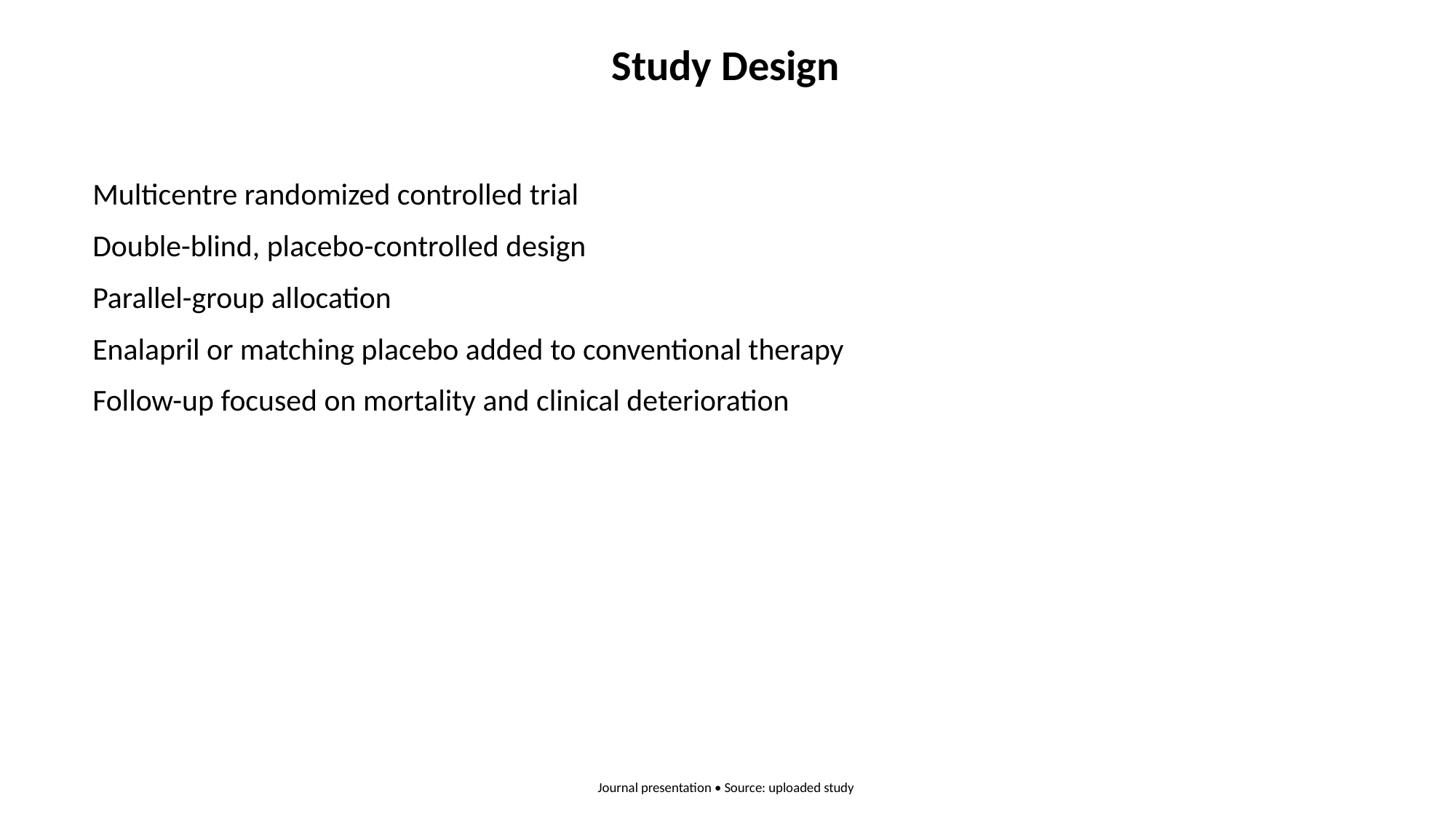

Study Design
Multicentre randomized controlled trial
Double-blind, placebo-controlled design
Parallel-group allocation
Enalapril or matching placebo added to conventional therapy
Follow-up focused on mortality and clinical deterioration
Journal presentation • Source: uploaded study